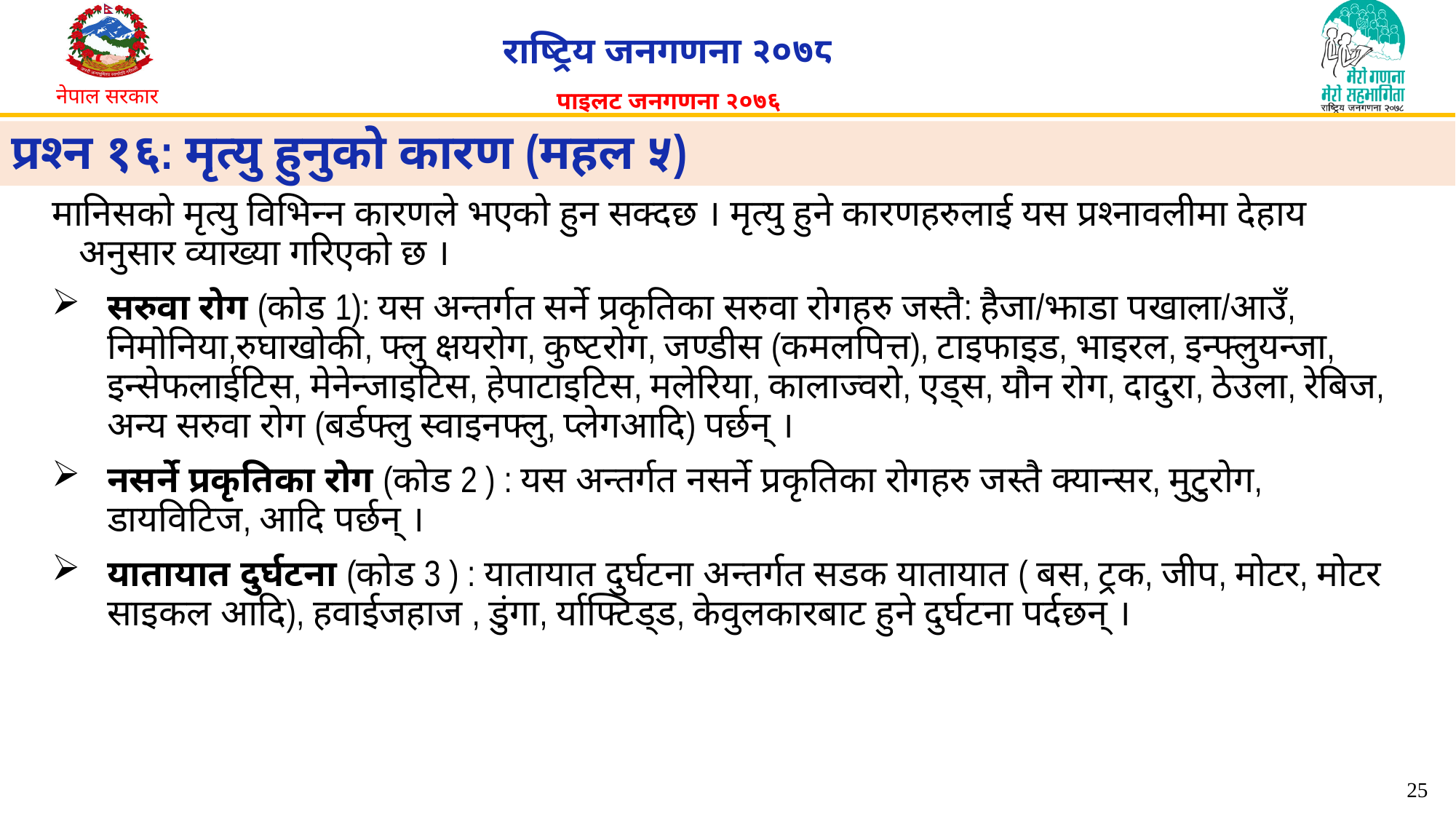

# प्रश्न १६: मृत्यु हुनुको कारण (महल ५)
मानिसको मृत्यु विभिन्न कारणले भएको हुन सक्दछ । मृत्यु हुने कारणहरुलाई यस प्रश्नावलीमा देहाय अनुसार व्याख्या गरिएको छ ।
सरुवा रोग (कोड 1): यस अन्तर्गत सर्ने प्रकृतिका सरुवा रोगहरु जस्तै: हैजा/झाडा पखाला/आउँ, निमोनिया,रुघाखोकी, फ्लु क्षयरोग, कुष्टरोग, जण्डीस (कमलपित्त), टाइफाइड, भाइरल, इन्फ्लुयन्जा, इन्सेफलाईटिस, मेनेन्जाइटिस, हेपाटाइटिस, मलेरिया, कालाज्वरो, एड्स, यौन रोग, दादुरा, ठेउला, रेबिज, अन्य सरुवा रोग (बर्डफ्लु स्वाइनफ्लु, प्लेगआदि) पर्छन् ।
नसर्ने प्रकृतिका रोग (कोड 2 ) : यस अन्तर्गत नसर्ने प्रकृतिका रोगहरु जस्तै क्यान्सर, मुटुरोग, डायविटिज, आदि पर्छन् ।
यातायात दुर्घटना (कोड 3 ) : यातायात दुर्घटना अन्तर्गत सडक यातायात ( बस, ट्रक, जीप, मोटर, मोटर साइकल आदि), हवाईजहाज , डुंगा, र्याफ्टिड्ड, केवुलकारबाट हुने दुर्घटना पर्दछन् ।

25